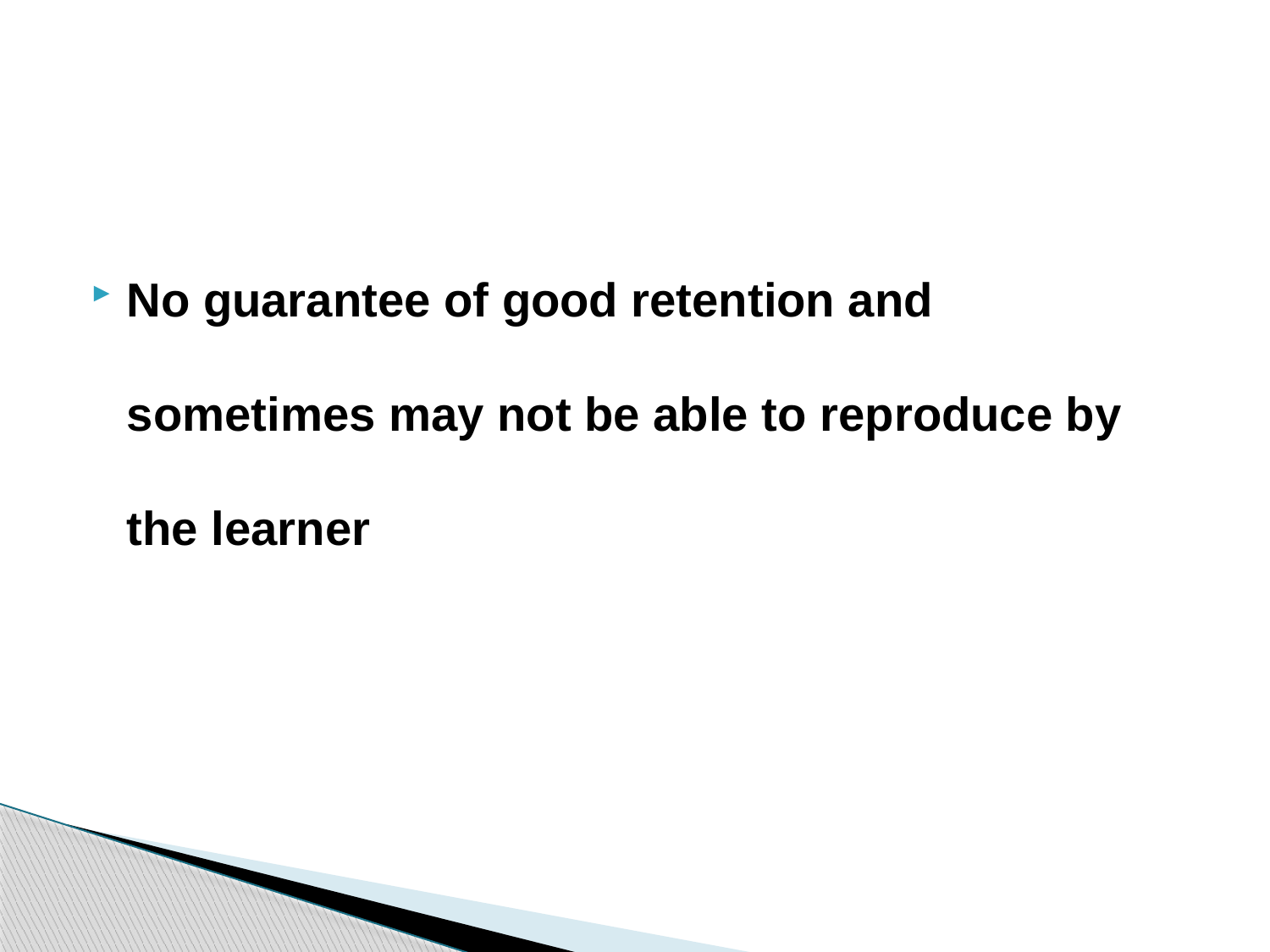

#
No guarantee of good retention and sometimes may not be able to reproduce by the learner